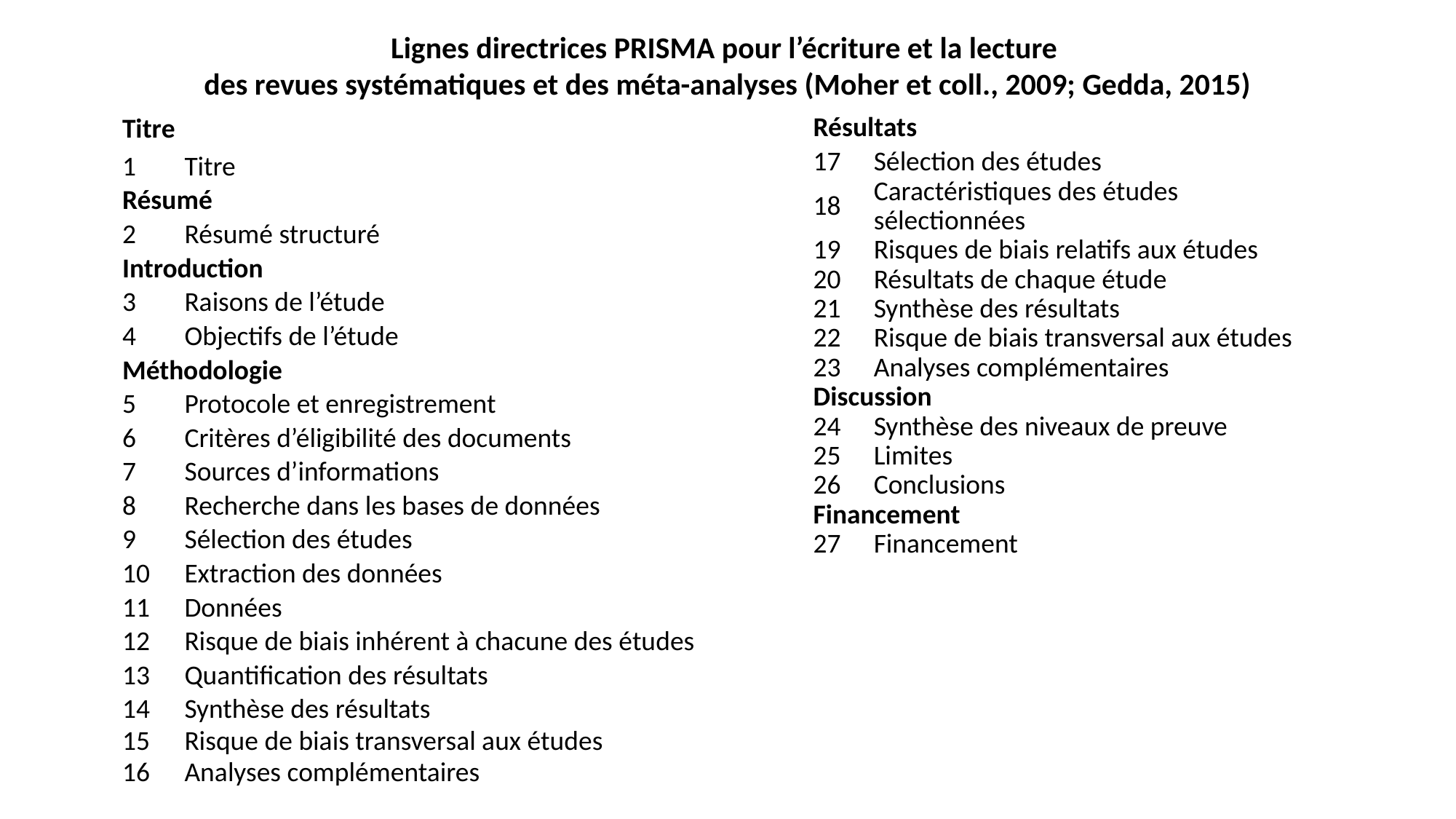

Lignes directrices PRISMA pour l’écriture et la lecture
des revues systématiques et des méta-analyses (Moher et coll., 2009; Gedda, 2015)
| Titre |  |
| --- | --- |
| 1 | Titre |
| Résumé |  |
| 2 | Résumé structuré |
| Introduction |  |
| 3 | Raisons de l’étude |
| 4 | Objectifs de l’étude |
| Méthodologie |  |
| 5 | Protocole et enregistrement |
| 6 | Critères d’éligibilité des documents |
| 7 | Sources d’informations |
| 8 | Recherche dans les bases de données |
| 9 | Sélection des études |
| 10 | Extraction des données |
| 11 | Données |
| 12 | Risque de biais inhérent à chacune des études |
| 13 | Quantification des résultats |
| 14 | Synthèse des résultats |
| 15 | Risque de biais transversal aux études |
| 16 | Analyses complémentaires |
| Résultats |  |
| --- | --- |
| 17 | Sélection des études |
| 18 | Caractéristiques des études sélectionnées |
| 19 | Risques de biais relatifs aux études |
| 20 | Résultats de chaque étude |
| 21 | Synthèse des résultats |
| 22 | Risque de biais transversal aux études |
| 23 | Analyses complémentaires |
| Discussion |  |
| 24 | Synthèse des niveaux de preuve |
| 25 | Limites |
| 26 | Conclusions |
| Financement |  |
| 27 | Financement |